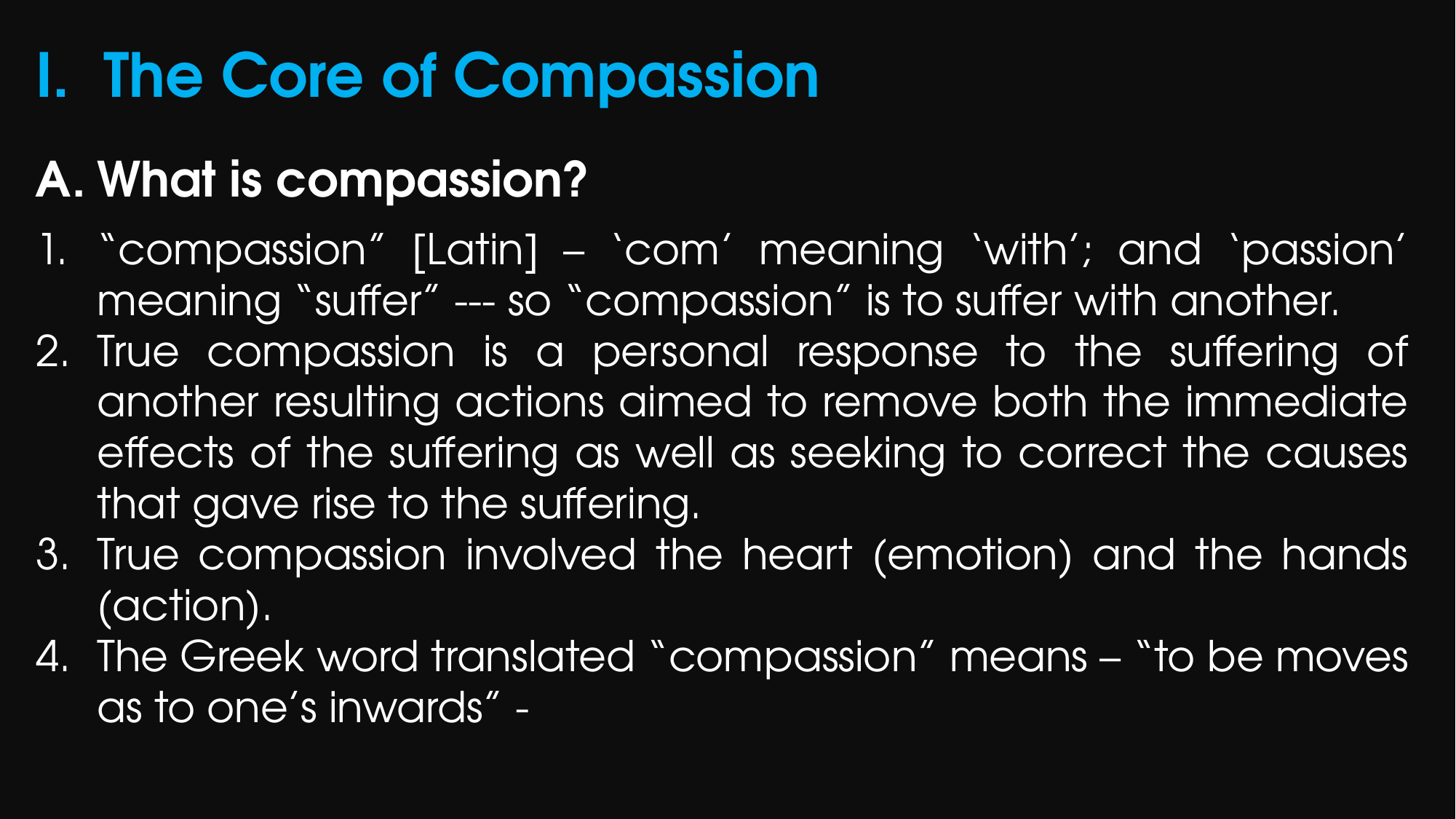

The Core of Compassion
What is compassion?
“compassion” [Latin] – ‘com’ meaning ‘with’; and ‘passion’ meaning “suffer” --- so “compassion” is to suffer with another.
True compassion is a personal response to the suffering of another resulting actions aimed to remove both the immediate effects of the suffering as well as seeking to correct the causes that gave rise to the suffering.
True compassion involved the heart (emotion) and the hands (action).
The Greek word translated “compassion” means – “to be moves as to one’s inwards” -